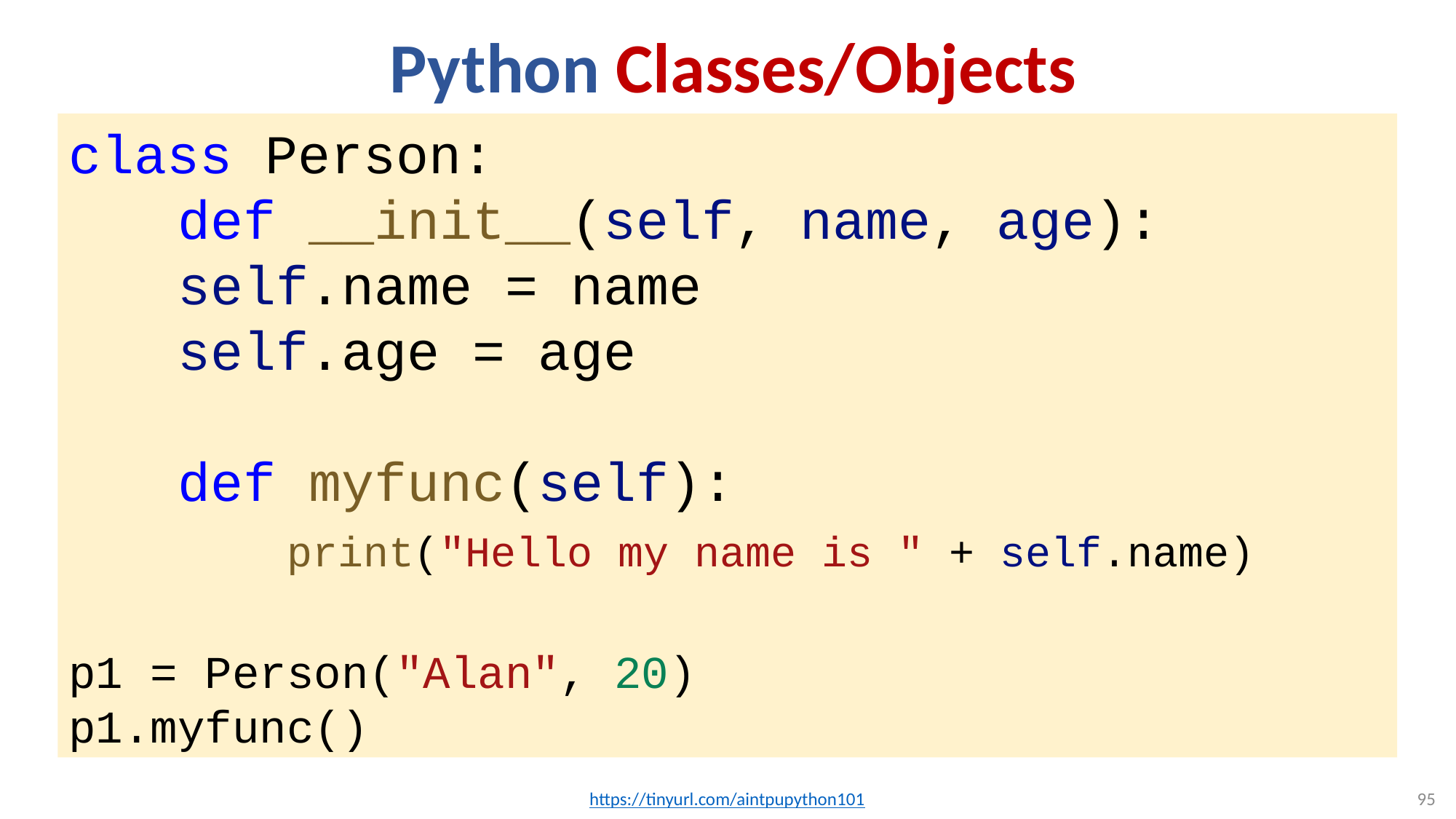

# Python Classes/Objects
class Person:
	def __init__(self, name, age):
	self.name = name
	self.age = age
	def myfunc(self):
		print("Hello my name is " + self.name)
p1 = Person("Alan", 20)
p1.myfunc()
https://tinyurl.com/aintpupython101
95